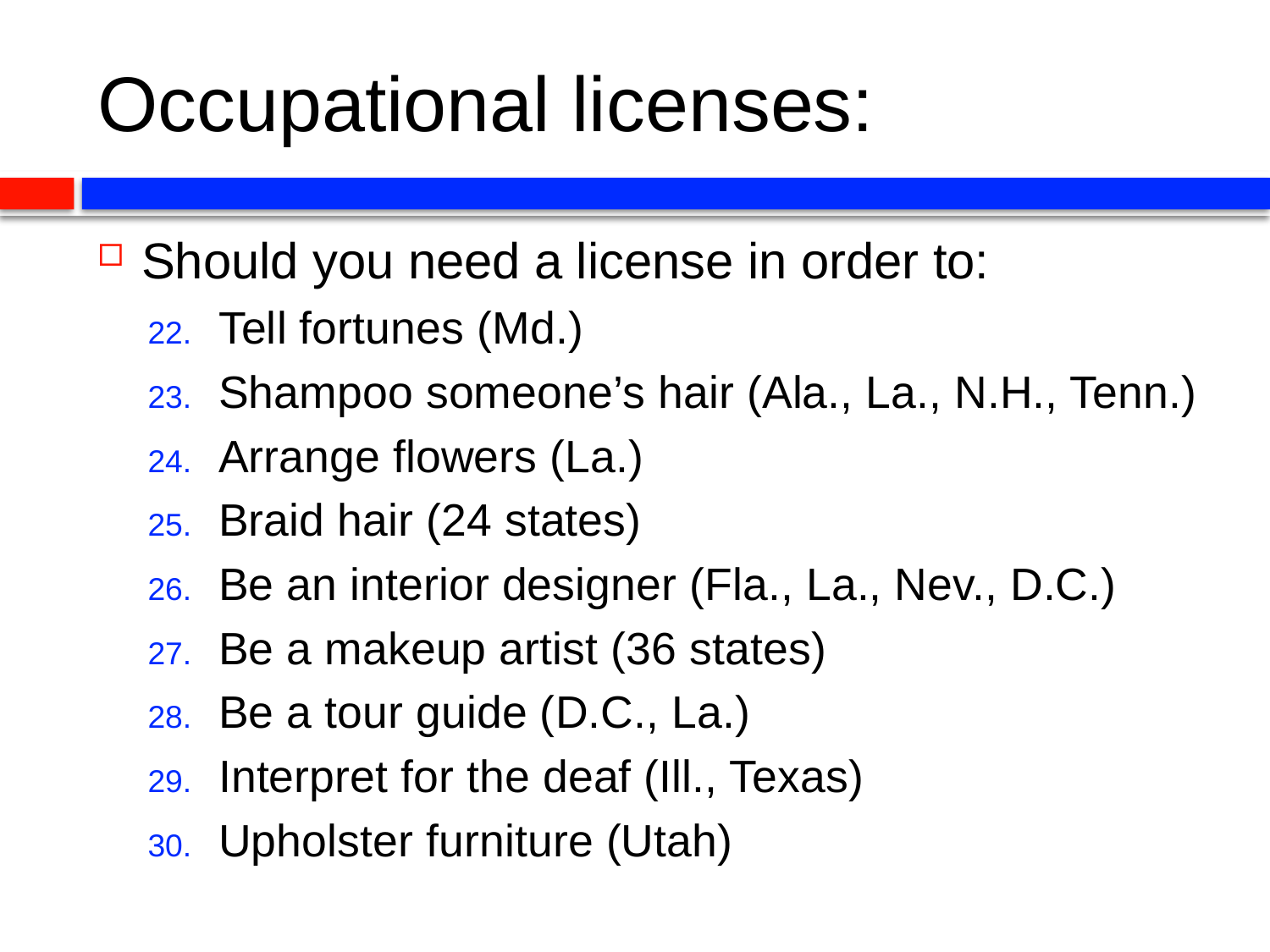

# Occupational licenses:
Should you need a license in order to:
Tell fortunes (Md.)
Shampoo someone’s hair (Ala., La., N.H., Tenn.)
Arrange flowers (La.)
Braid hair (24 states)
Be an interior designer (Fla., La., Nev., D.C.)
Be a makeup artist (36 states)
Be a tour guide (D.C., La.)
Interpret for the deaf (Ill., Texas)
Upholster furniture (Utah)